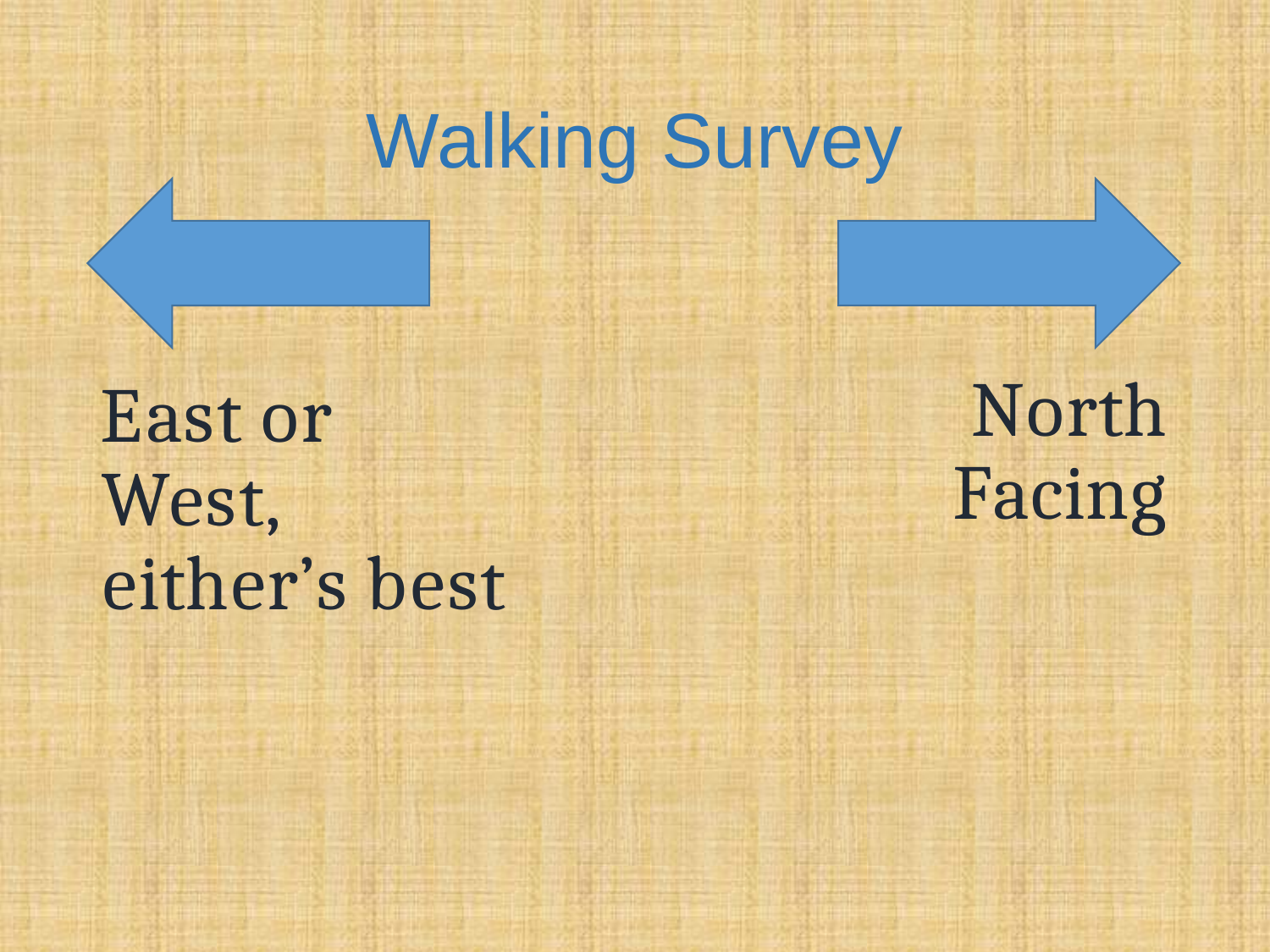

# Walking Survey

	North Facing
East or West, either’s best